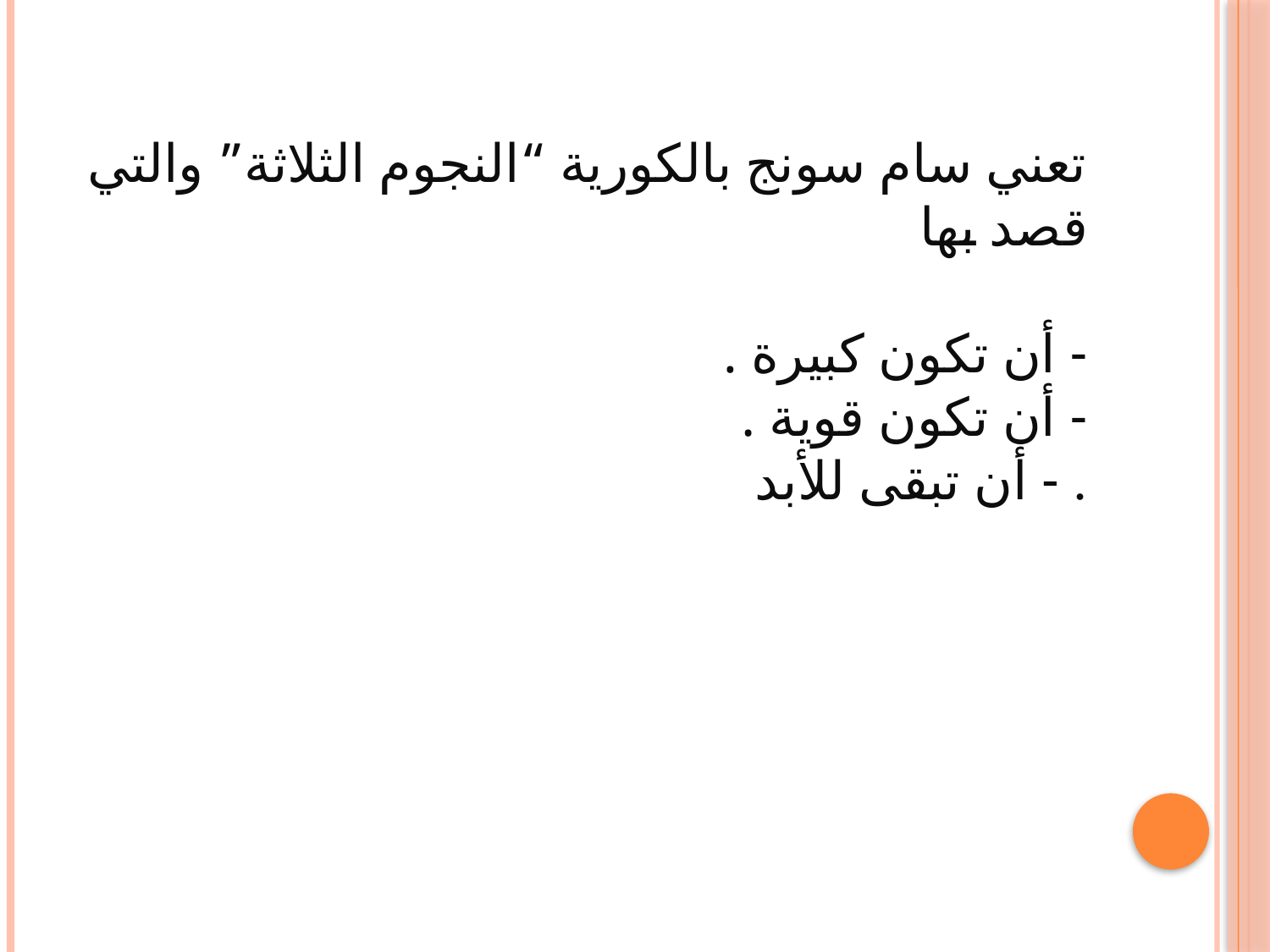

# تعني سام سونج بالكورية “النجوم الثلاثة” والتي قصد بها     - أن تكون كبيرة . - أن تكون قوية . - أن تبقى للأبد .